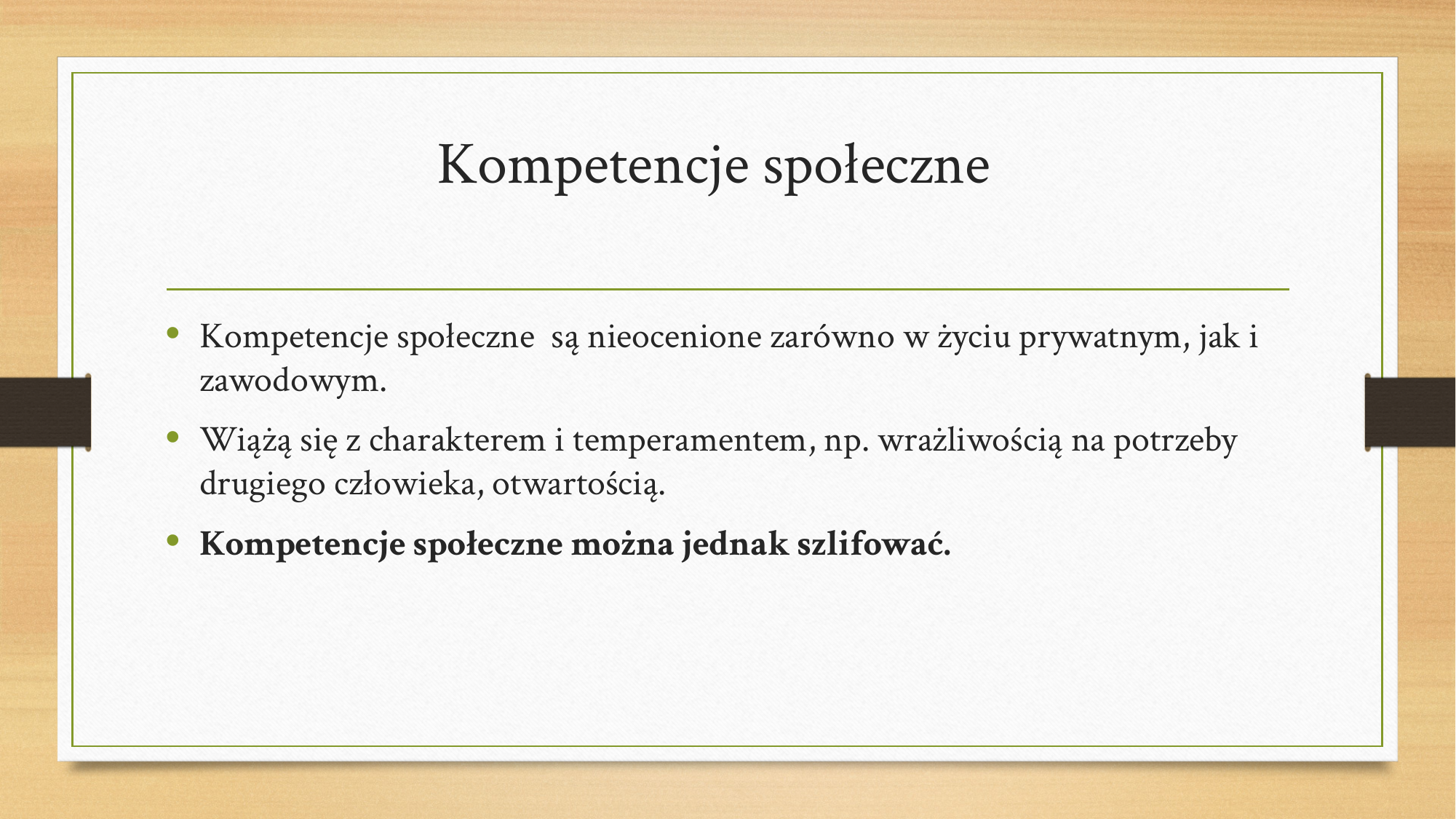

# Kompetencje społeczne
Kompetencje społeczne  są nieocenione zarówno w życiu prywatnym, jak i zawodowym.
Wiążą się z charakterem i temperamentem, np. wrażliwością na potrzeby drugiego człowieka, otwartością.
Kompetencje społeczne można jednak szlifować.